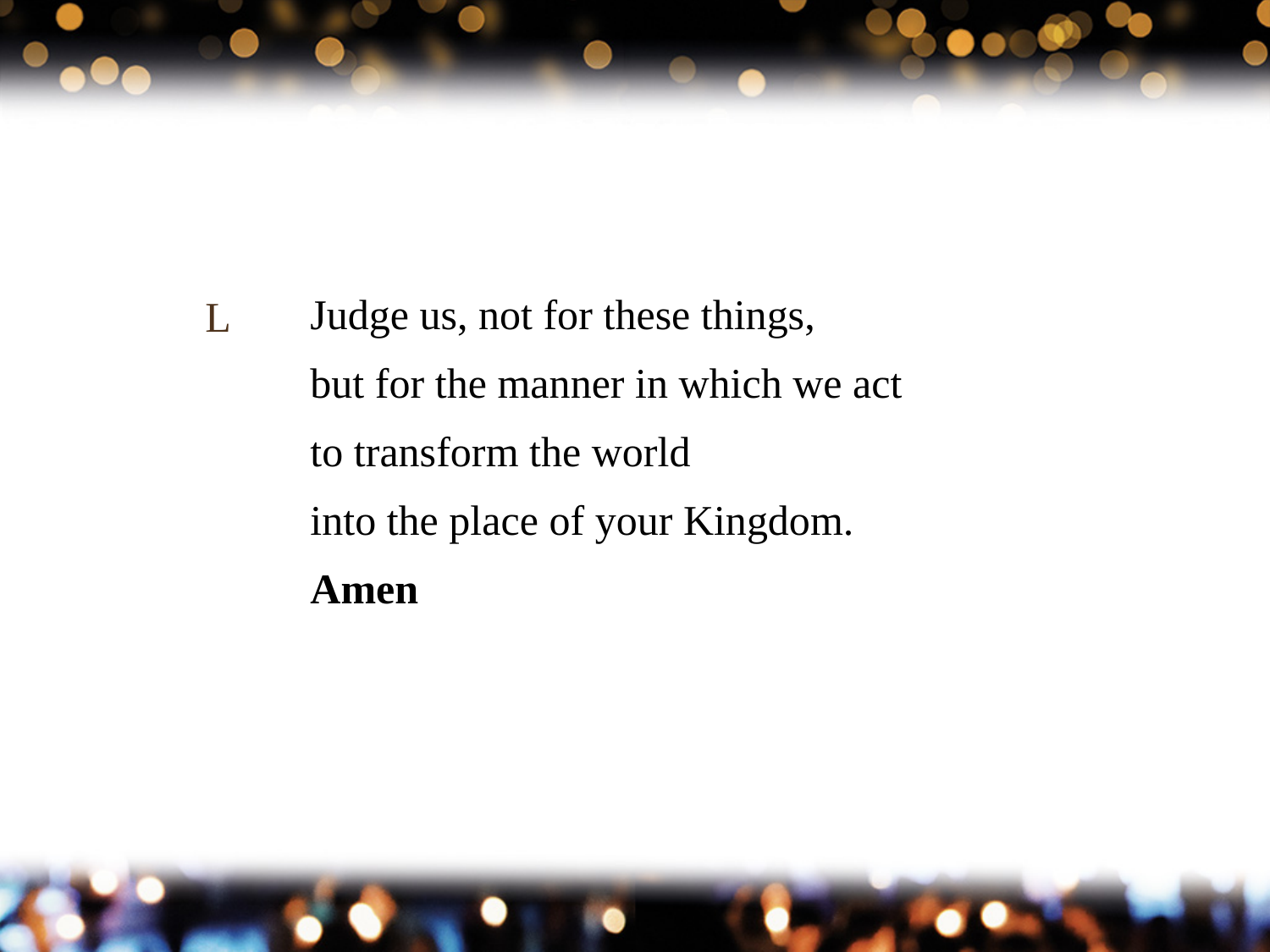

L
Judge us, not for these things,
but for the manner in which we act
to transform the world
into the place of your Kingdom.
Amen